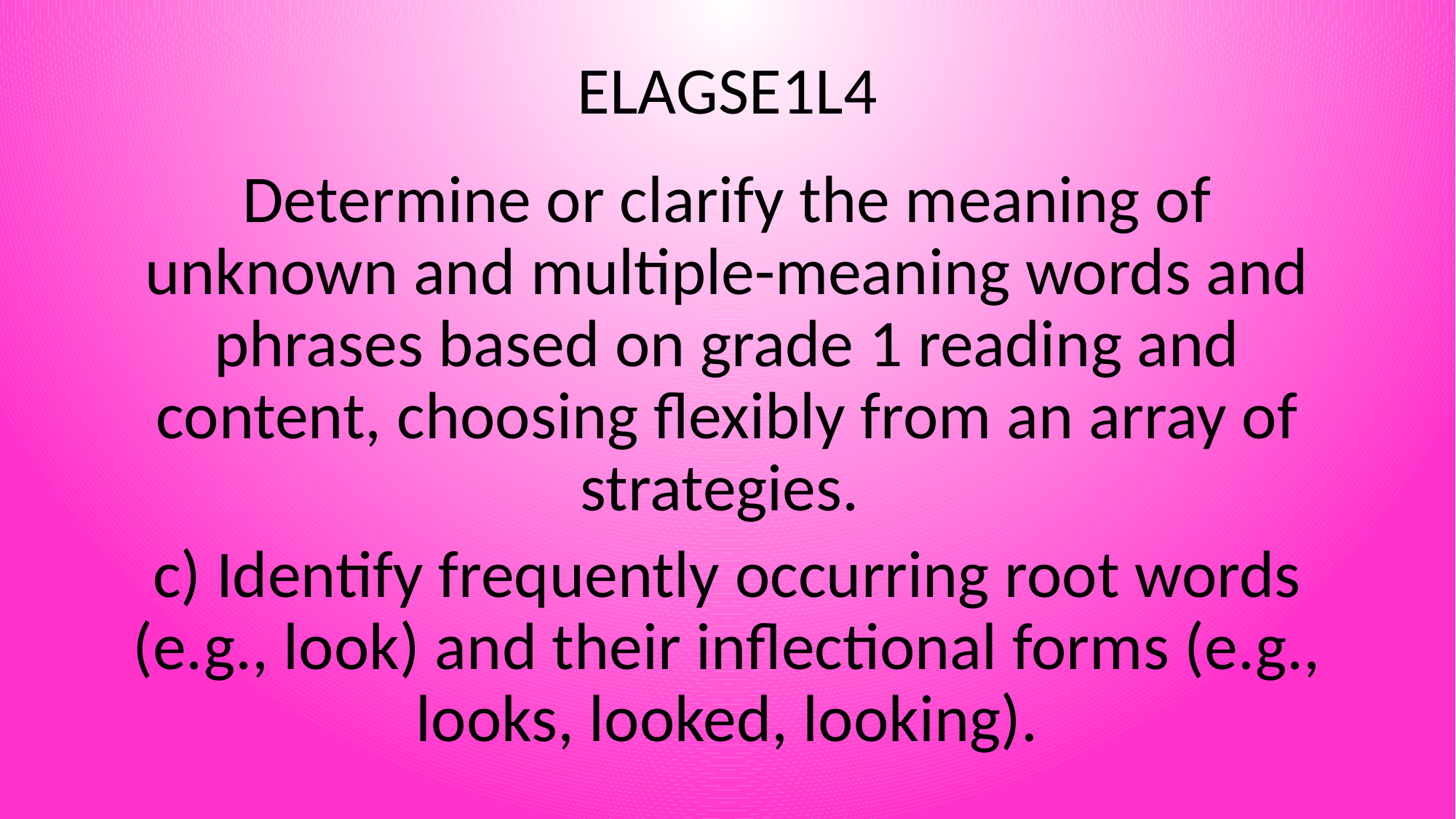

# ELAGSE1L4
Determine or clarify the meaning of unknown and multiple-meaning words and phrases based on grade 1 reading and content, choosing flexibly from an array of strategies.
c) Identify frequently occurring root words (e.g., look) and their inflectional forms (e.g., looks, looked, looking).